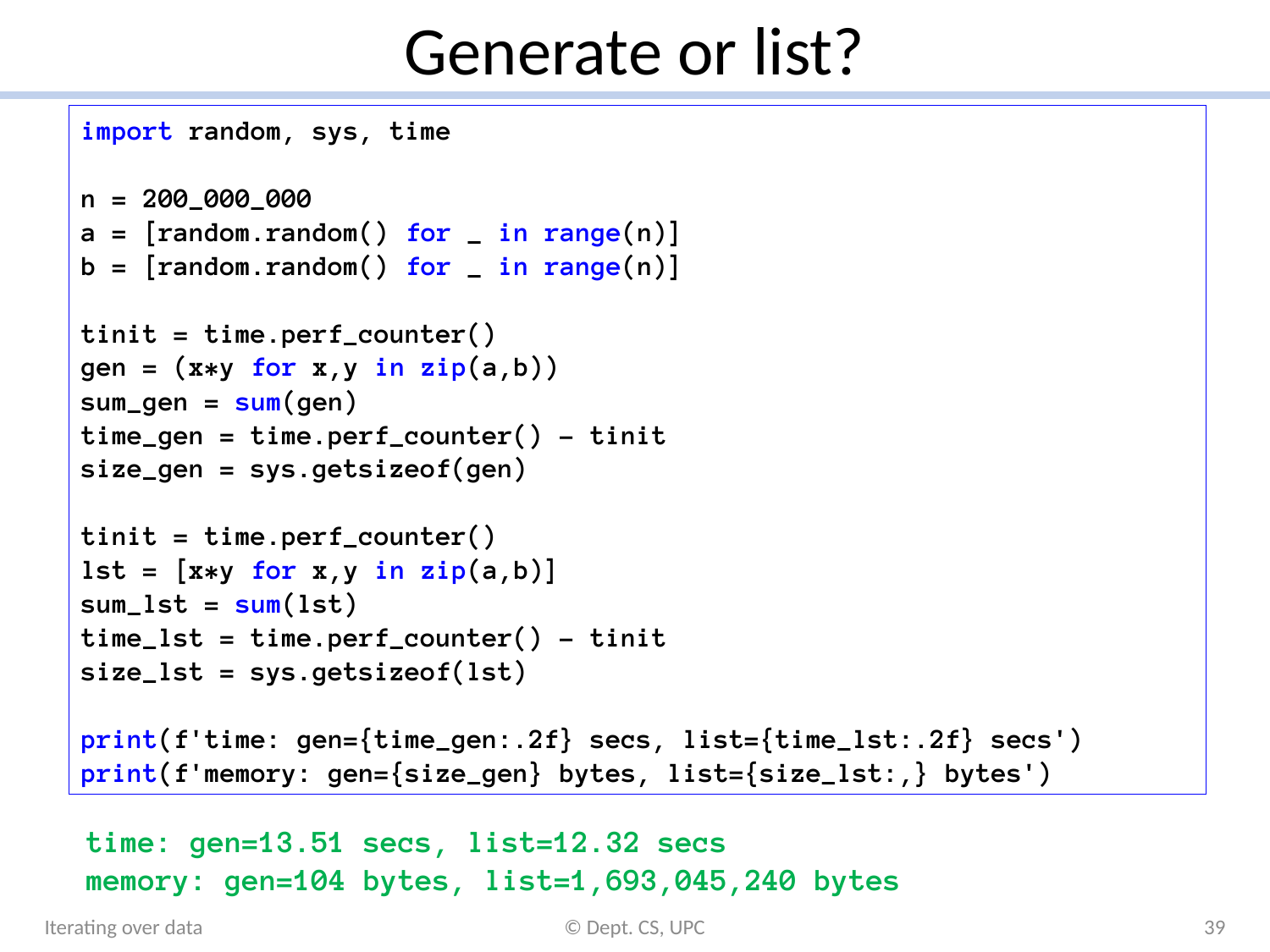

# Generate or list?
import random, sys, time
n = 200_000_000
a = [random.random() for _ in range(n)]
b = [random.random() for _ in range(n)]
tinit = time.perf_counter()
gen = (x*y for x,y in zip(a,b))
sum_gen = sum(gen)
time_gen = time.perf_counter() – tinit
size_gen = sys.getsizeof(gen)
tinit = time.perf_counter()
lst = [x*y for x,y in zip(a,b)]
sum_lst = sum(lst)
time_lst = time.perf_counter() – tinit
size_lst = sys.getsizeof(lst)
print(f'time: gen={time_gen:.2f} secs, list={time_lst:.2f} secs')
print(f'memory: gen={size_gen} bytes, list={size_lst:,} bytes')
time: gen=13.51 secs, list=12.32 secs
memory: gen=104 bytes, list=1,693,045,240 bytes
Iterating over data
© Dept. CS, UPC
39